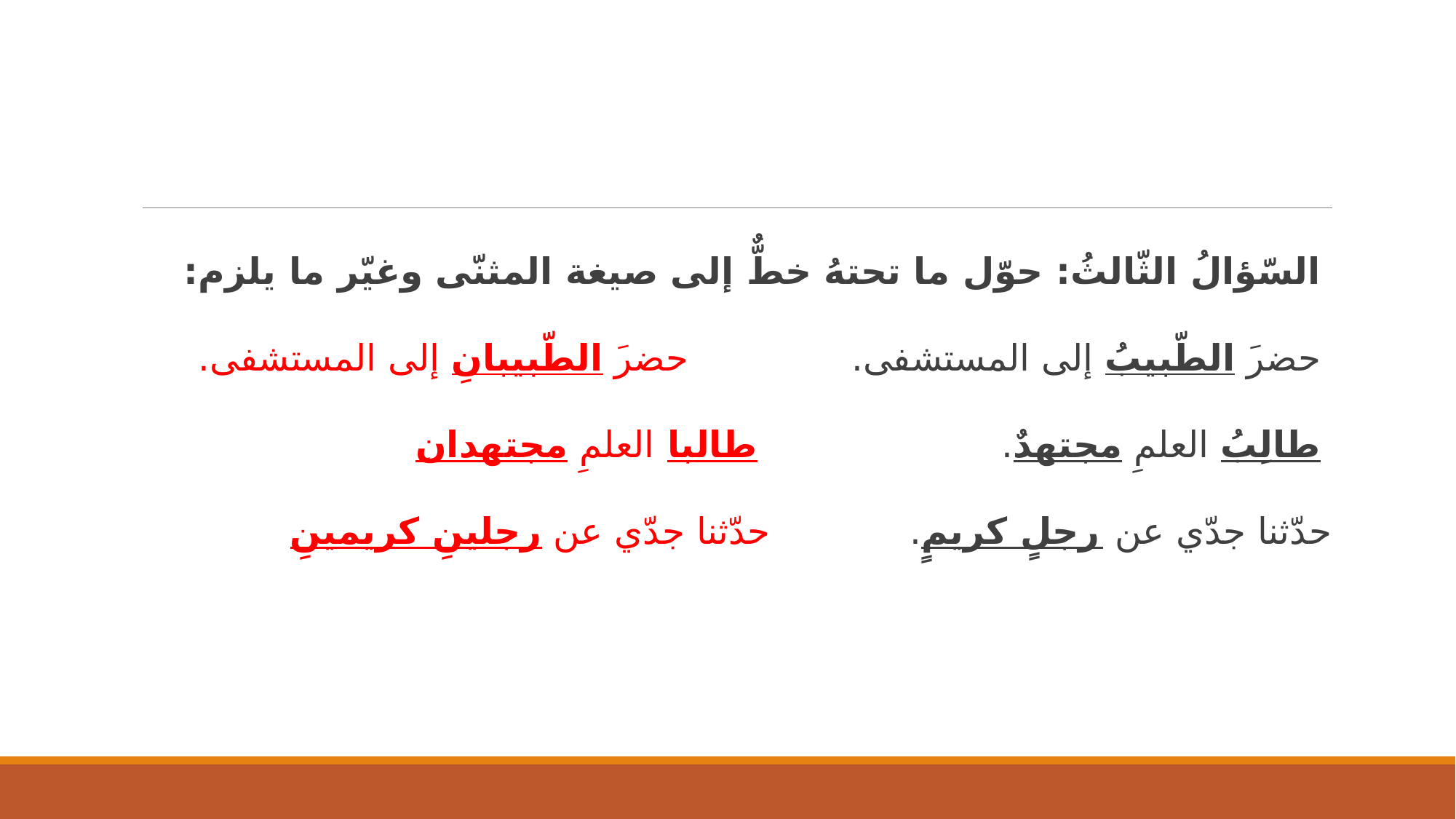

السّؤالُ الثّالثُ: حوّل ما تحتهُ خطٌّ إلى صيغة المثنّى وغيّر ما يلزم:
حضرَ الطّبيبُ إلى المستشفى.              حضرَ الطّبيبانِ إلى المستشفى.
طالِبُ العلمِ مجتهدٌ.                     طالبا العلمِ مجتهدانِ
حدّثنا جدّي عن رجلٍ كريمٍ.            حدّثنا جدّي عن رجلينِ كريمينِ